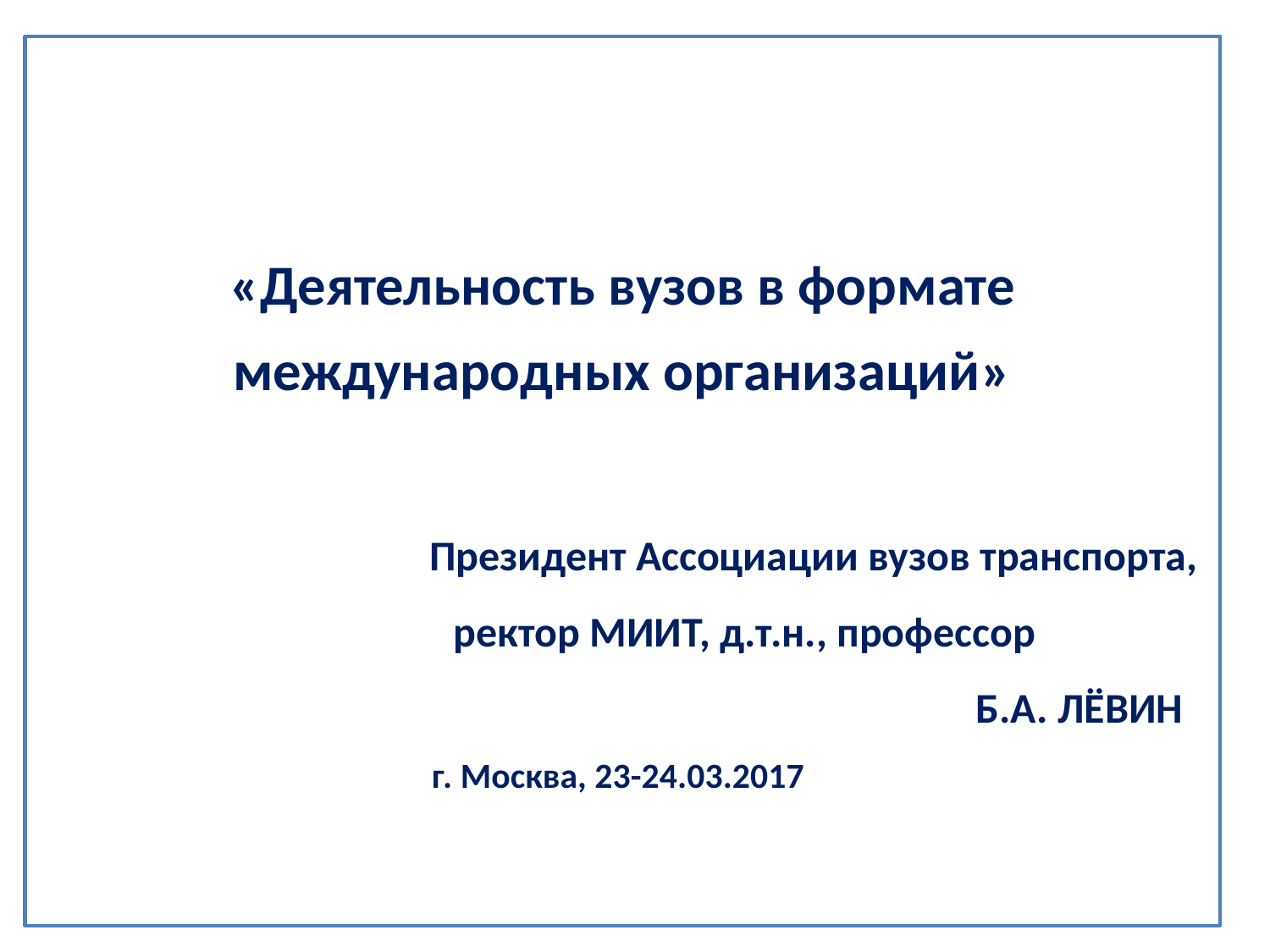

«Деятельность вузов в формате международных организаций»

Президент Ассоциации вузов транспорта,
ректор МИИТ, д.т.н., профессор
                                                                                                Б.А. ЛЁВИН
г. Москва, 23-24.03.2017